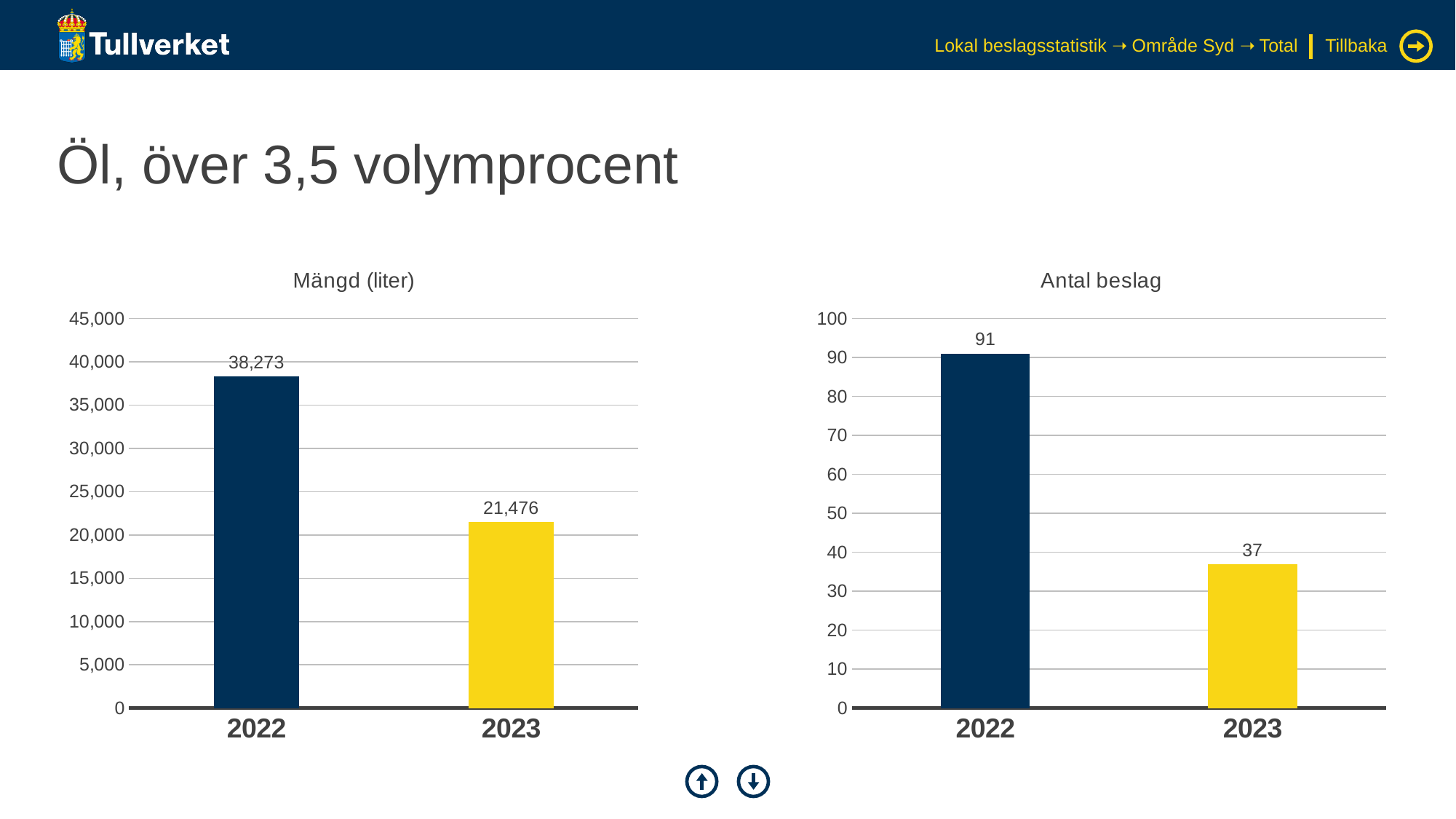

Lokal beslagsstatistik ➝ Område Syd ➝ Total
Tillbaka
# Öl, över 3,5 volymprocent

### Chart: Mängd (liter)

| Category | Serie 1 |
|---|---|
| 2022 | 38273.12 |
| 2023 | 21475.72 |

### Chart: Antal beslag

| Category | Serie 1 |
|---|---|
| 2022 | 91.0 |
| 2023 | 37.0 |